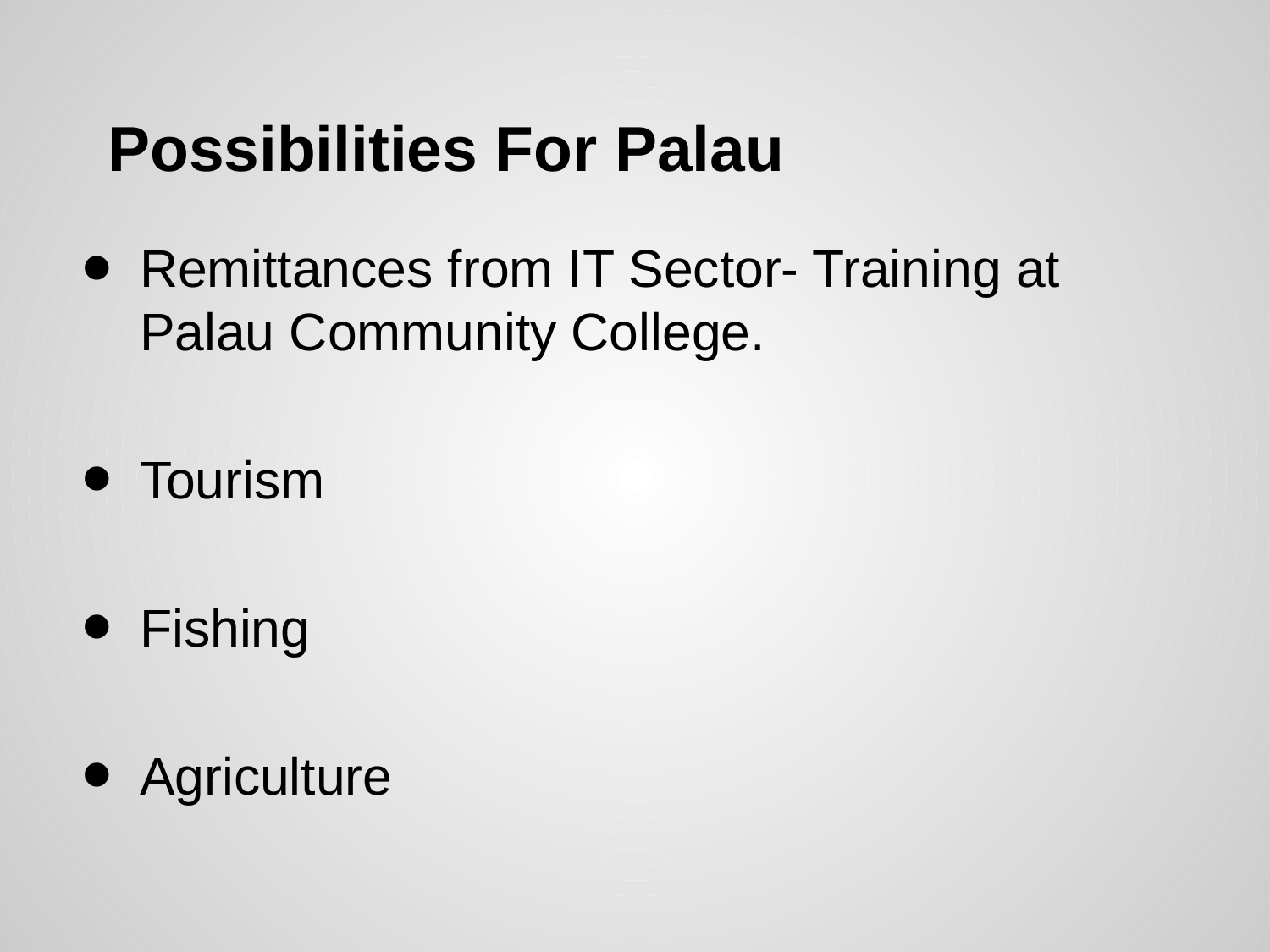

# Possibilities For Palau
Remittances from IT Sector- Training at Palau Community College.

Tourism

Fishing

Agriculture